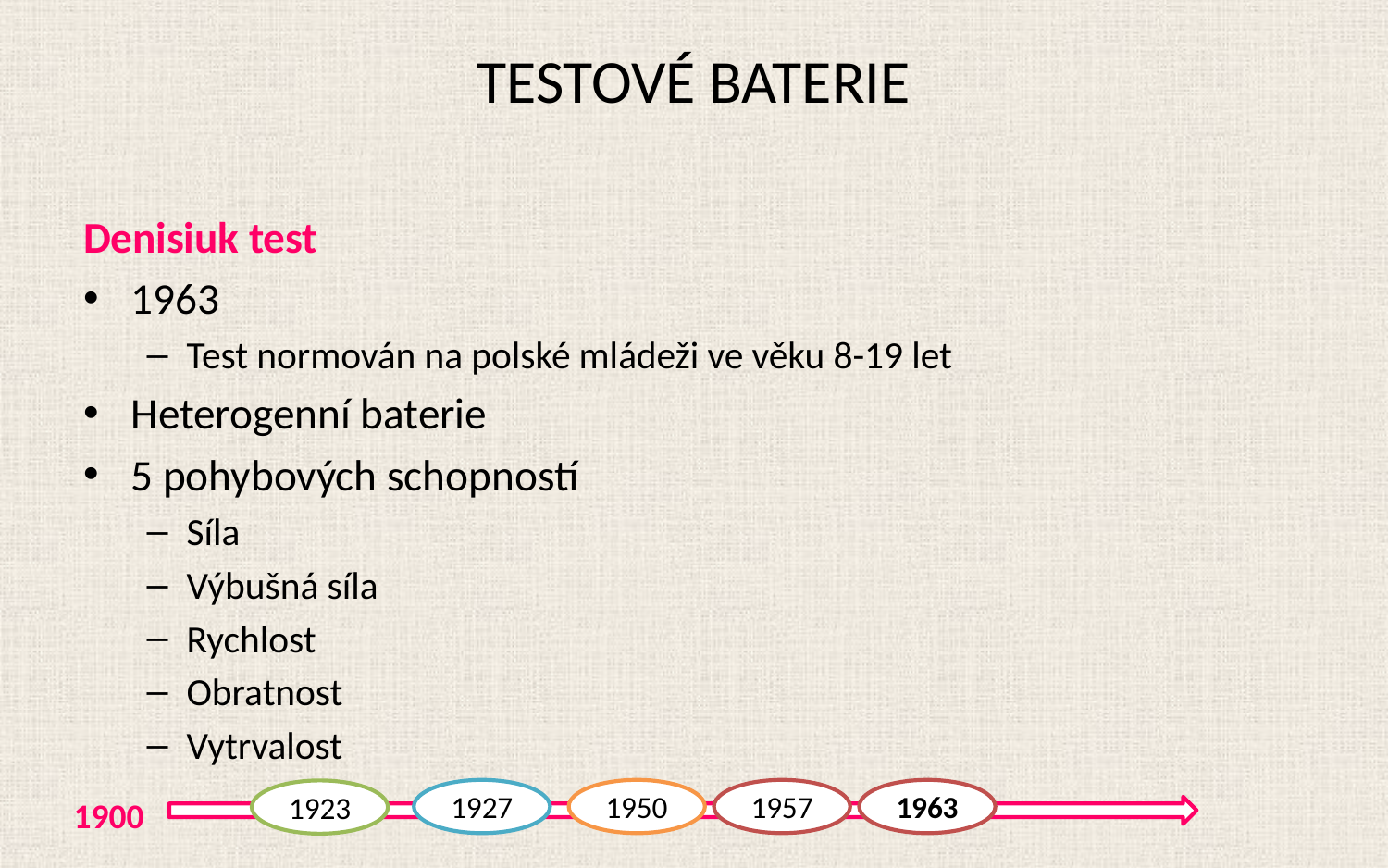

# TESTOVÉ BATERIE
Denisiuk test
1963
Test normován na polské mládeži ve věku 8-19 let
Heterogenní baterie
5 pohybových schopností
Síla
Výbušná síla
Rychlost
Obratnost
Vytrvalost
1927
1950
1957
1923
1900

1963